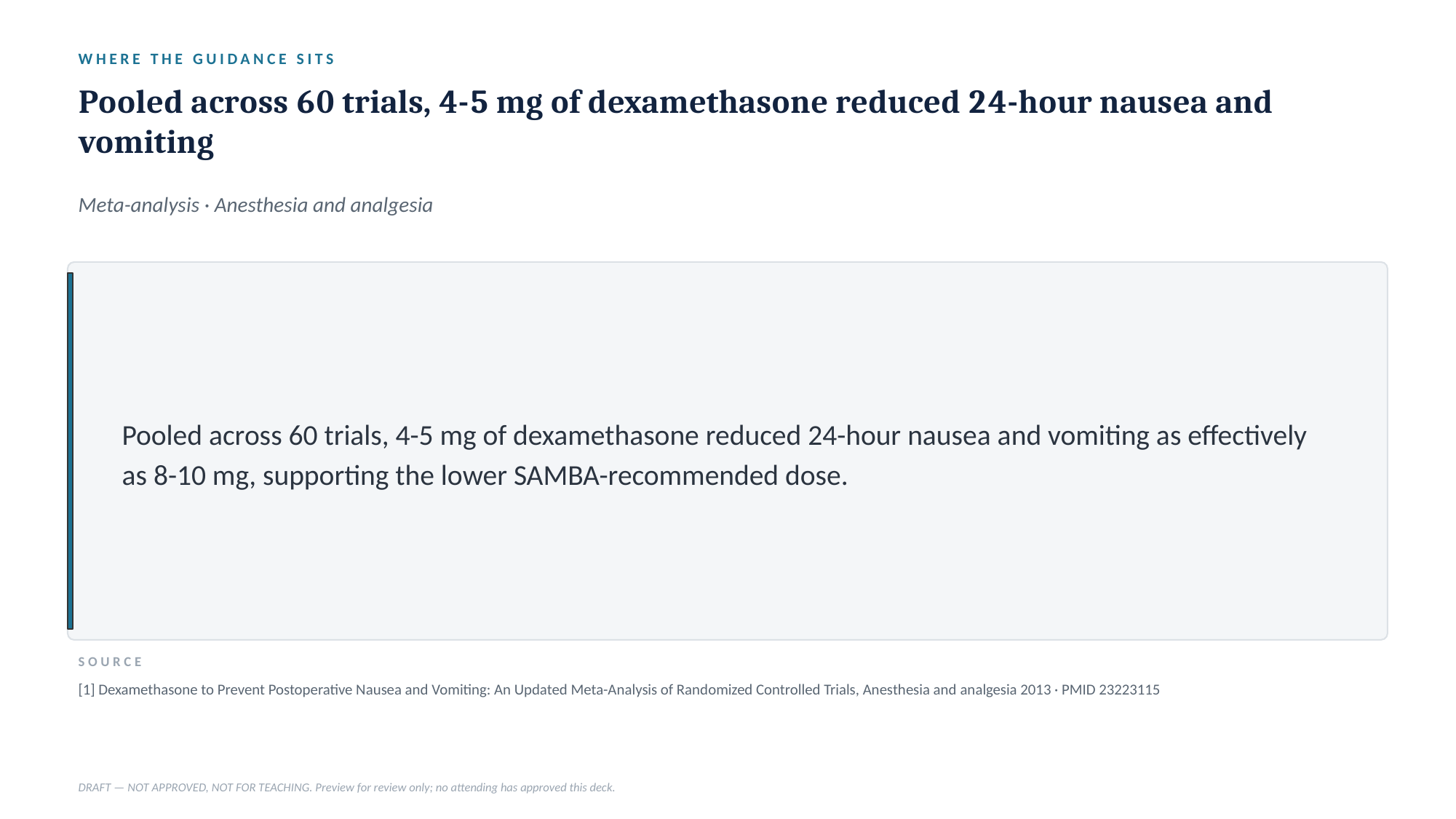

WHERE THE GUIDANCE SITS
Pooled across 60 trials, 4-5 mg of dexamethasone reduced 24-hour nausea and vomiting
Meta-analysis · Anesthesia and analgesia

Pooled across 60 trials, 4-5 mg of dexamethasone reduced 24-hour nausea and vomiting as effectively as 8-10 mg, supporting the lower SAMBA-recommended dose.
SOURCE
[1] Dexamethasone to Prevent Postoperative Nausea and Vomiting: An Updated Meta-Analysis of Randomized Controlled Trials, Anesthesia and analgesia 2013 · PMID 23223115
DRAFT — NOT APPROVED, NOT FOR TEACHING. Preview for review only; no attending has approved this deck.